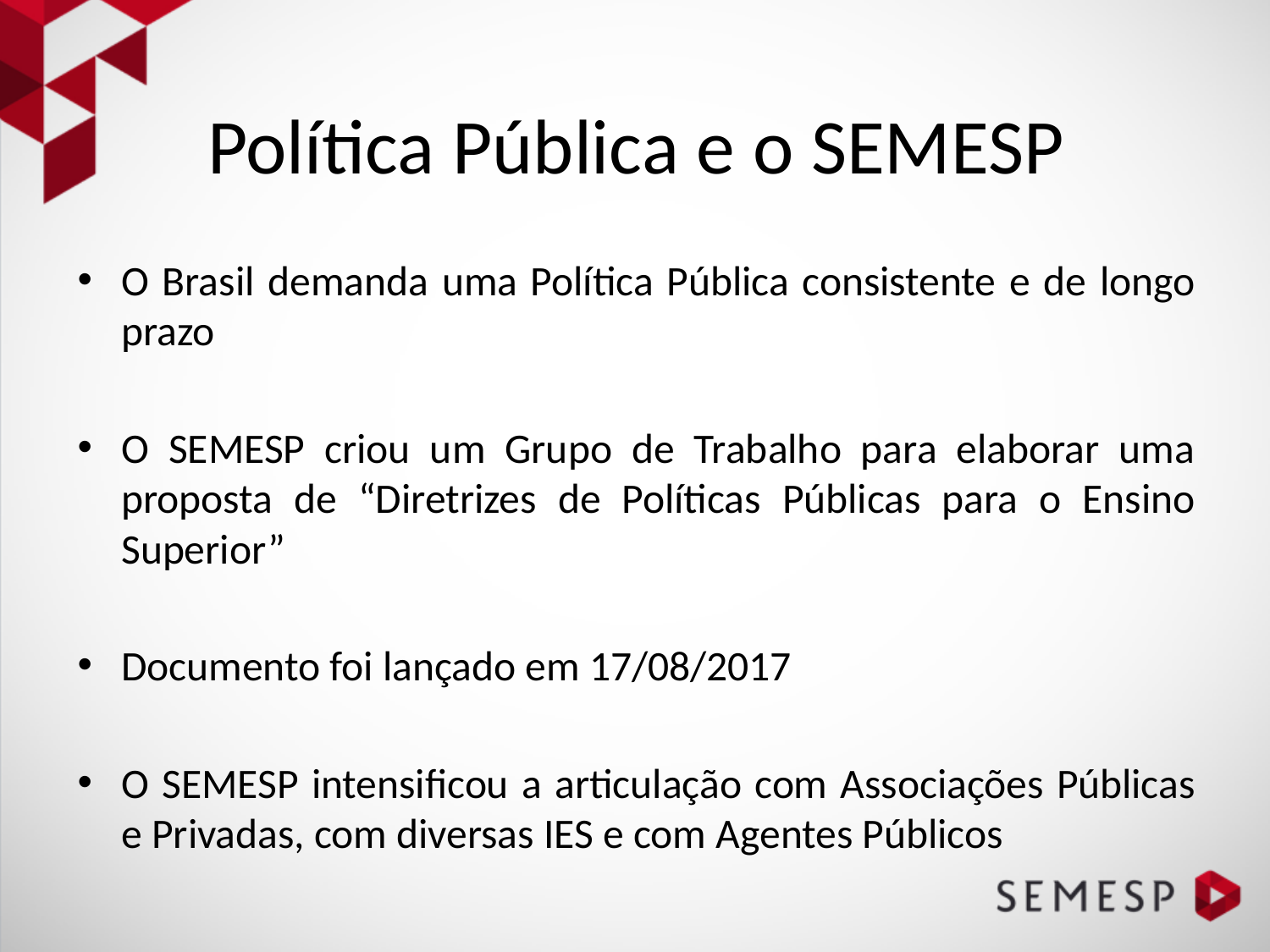

# Política Pública e o SEMESP
O Brasil demanda uma Política Pública consistente e de longo prazo

O SEMESP criou um Grupo de Trabalho para elaborar uma proposta de “Diretrizes de Políticas Públicas para o Ensino Superior”

Documento foi lançado em 17/08/2017

O SEMESP intensificou a articulação com Associações Públicas e Privadas, com diversas IES e com Agentes Públicos